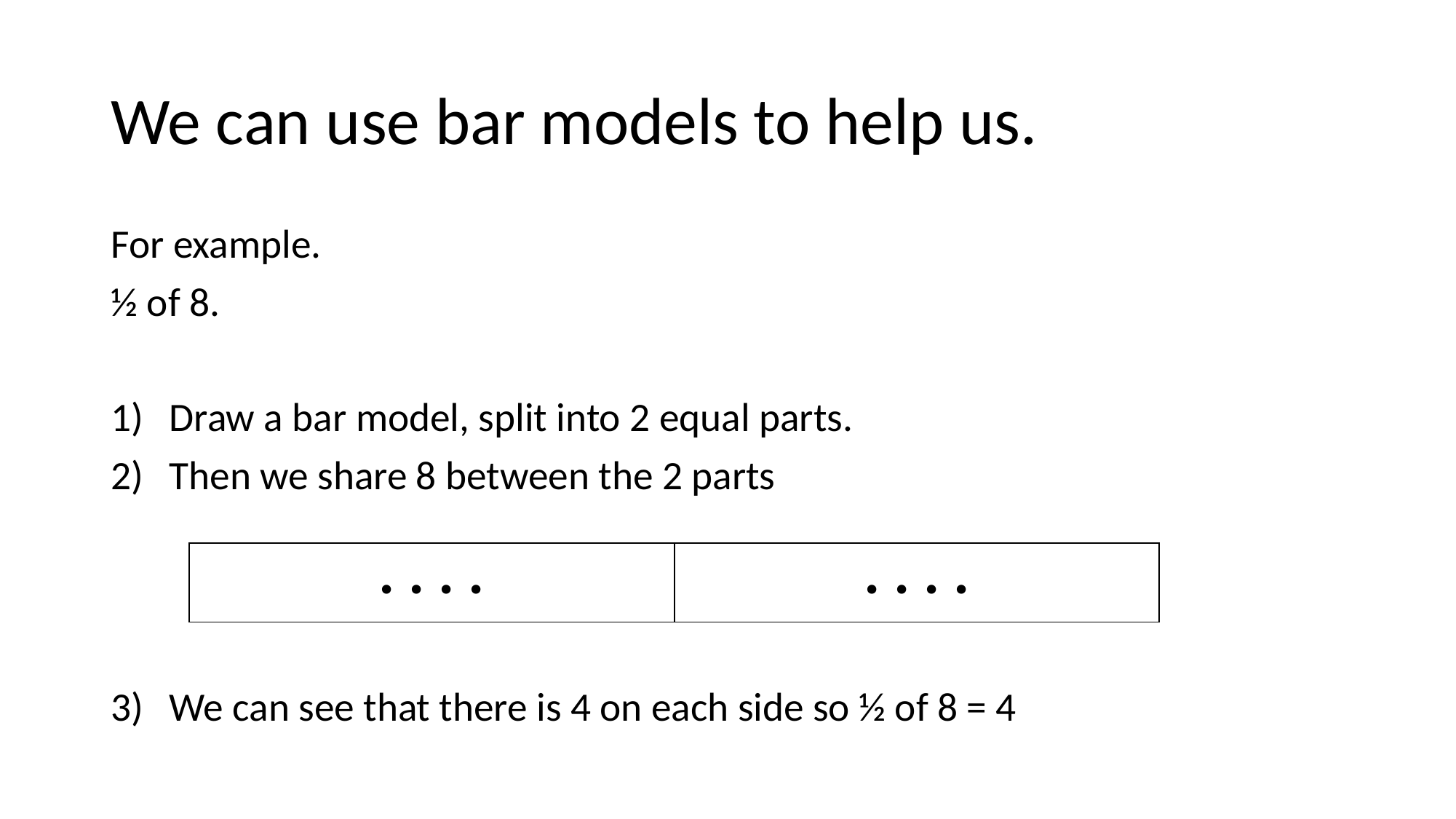

# We can use bar models to help us.
For example.
½ of 8.

Draw a bar model, split into 2 equal parts.
Then we share 8 between the 2 parts

We can see that there is 4 on each side so ½ of 8 = 4
| . . . . | . . . . |
| --- | --- |